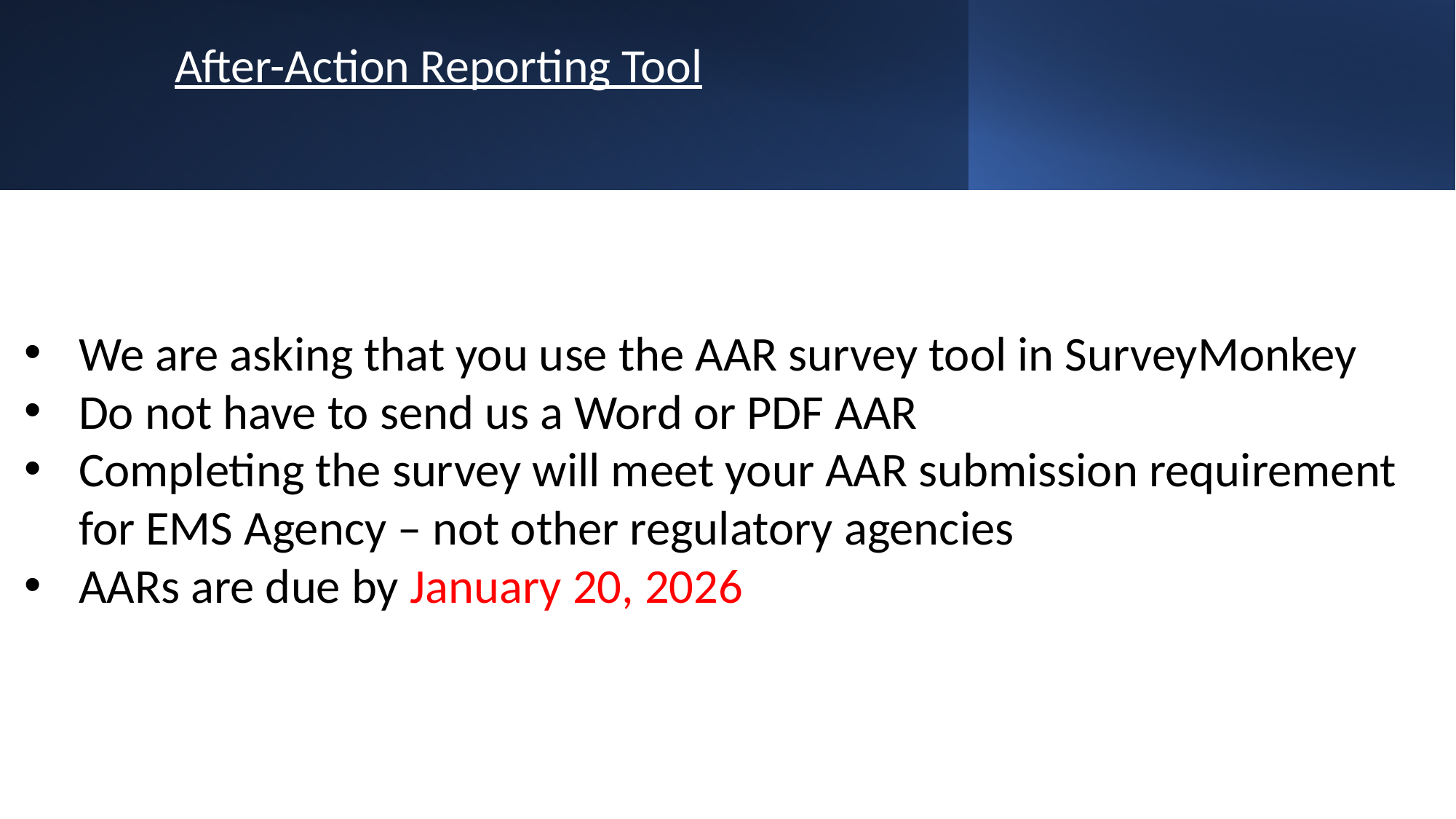

# After-Action Reporting Tool

We are asking that you use the AAR survey tool in SurveyMonkey
Do not have to send us a Word or PDF AAR
Completing the survey will meet your AAR submission requirement for EMS Agency – not other regulatory agencies
AARs are due by January 20, 2026